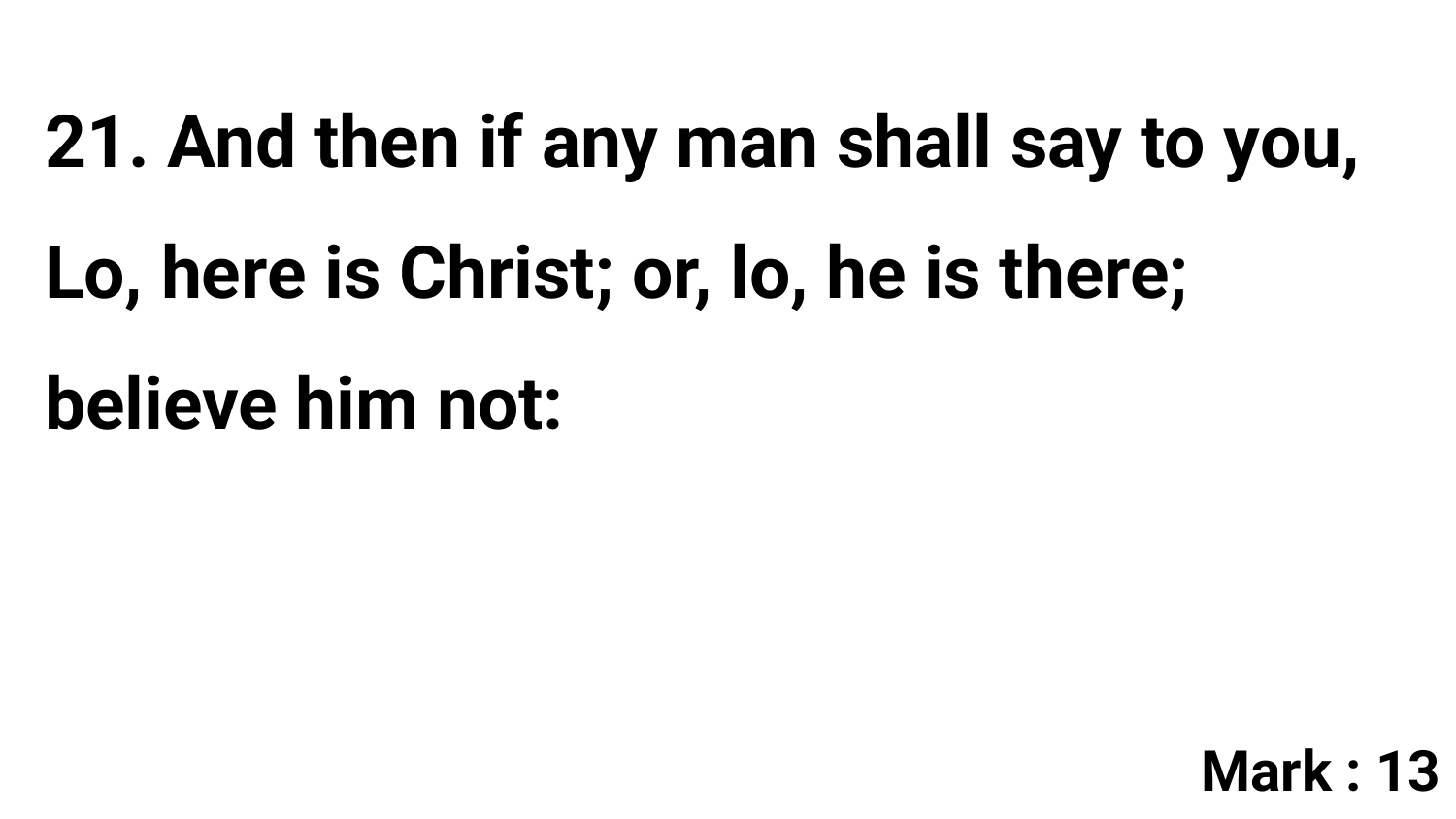

21. And then if any man shall say to you, Lo, here is Christ; or, lo, he is there; believe him not:
Mark : 13